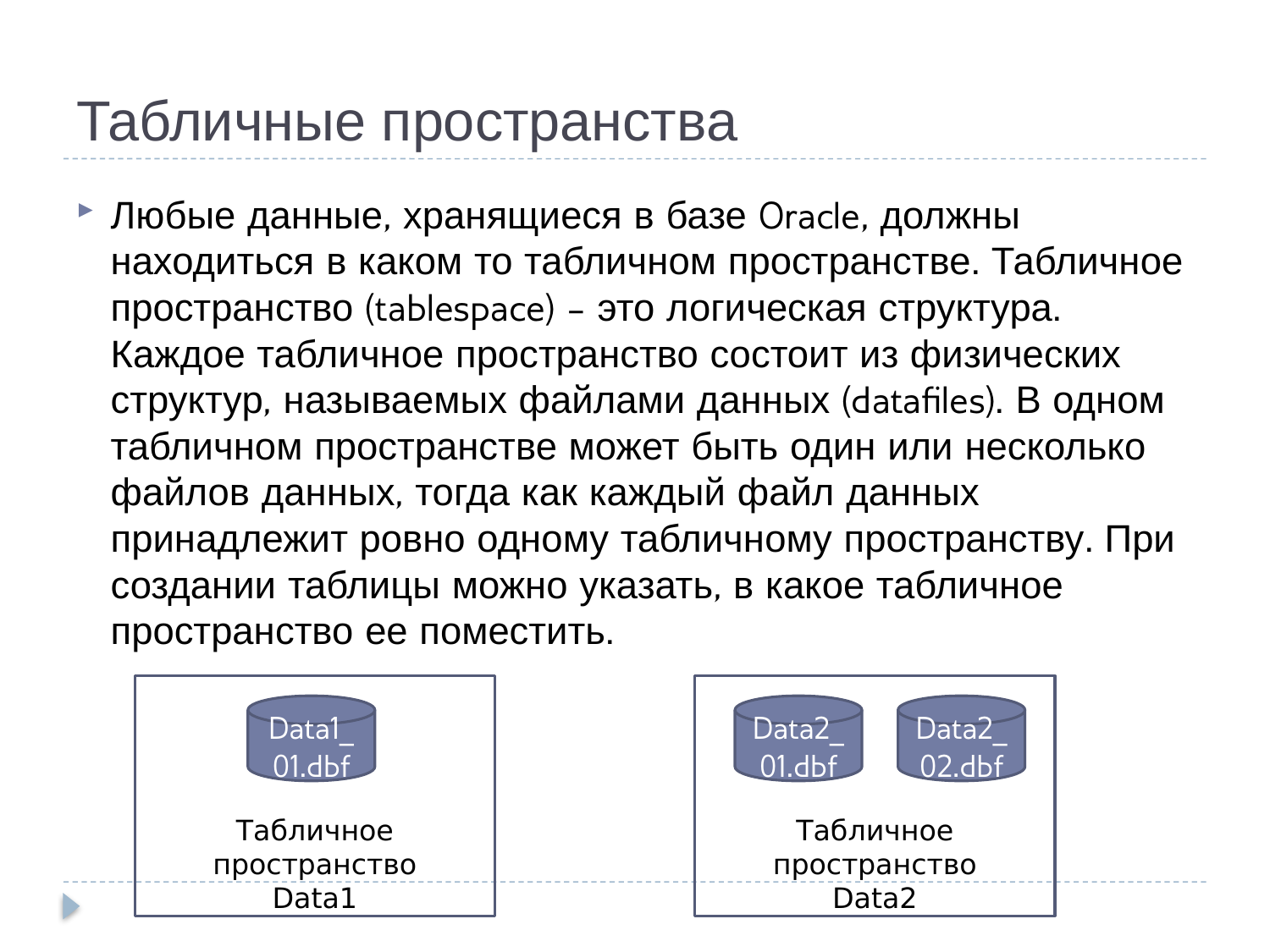

# Табличные пространства
Любые данные, хранящиеся в базе Oracle, должны находиться в каком то табличном пространстве. Табличное пространство (tablespace) – это логическая структура. Каждое табличное пространство состоит из физических структур, называемых файлами данных (datafiles). В одном табличном пространстве может быть один или несколько файлов данных, тогда как каждый файл данных принадлежит ровно одному табличному пространству. При создании таблицы можно указать, в какое табличное пространство ее поместить.

Data1_01.dbf
Data2_01.dbf
Data2_02.dbf
Табличное пространство
Data1
Табличное пространство
Data2